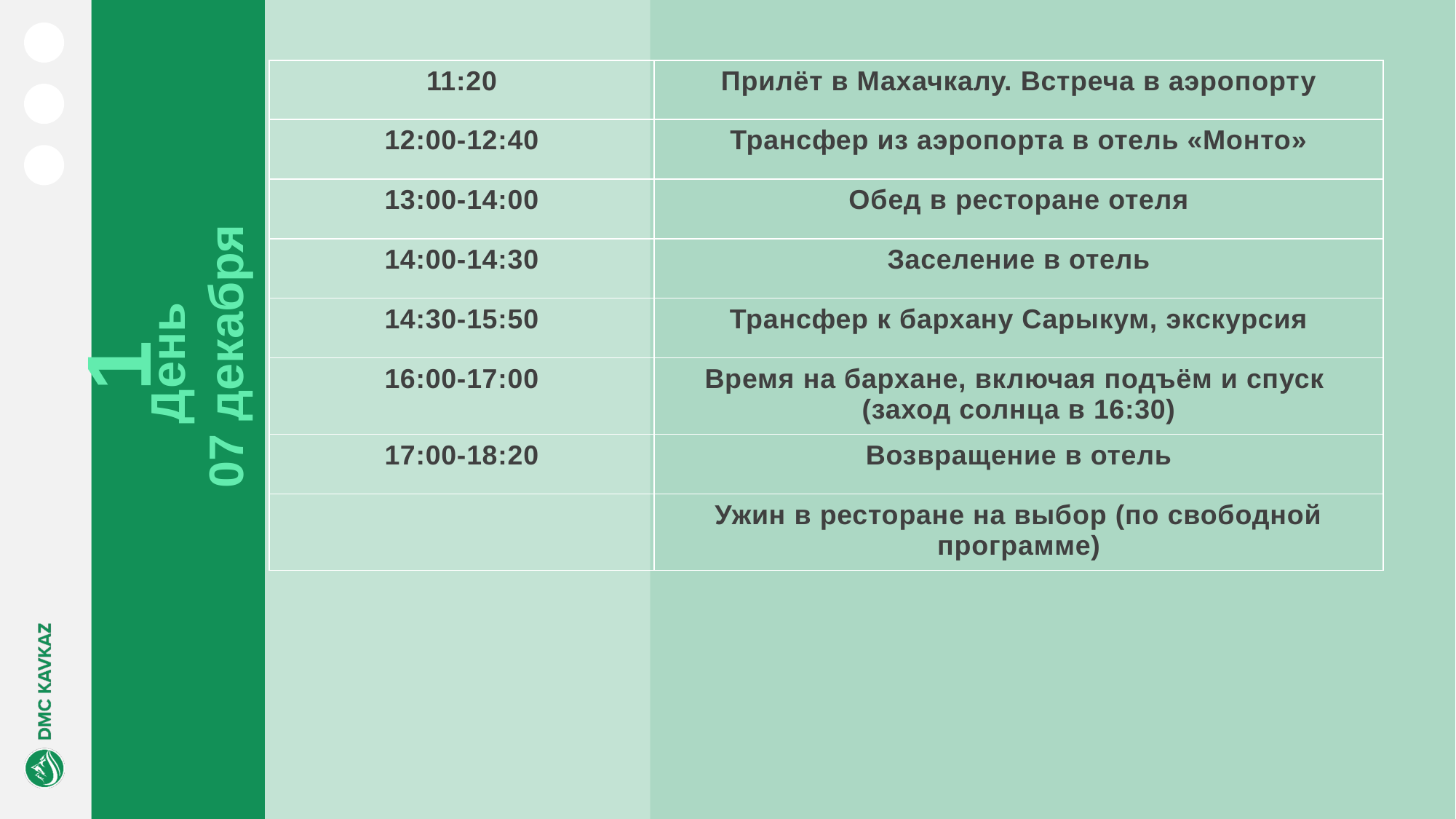

| 11:20 | Прилёт в Махачкалу. Встреча в аэропорту |
| --- | --- |
| 12:00-12:40 | Трансфер из аэропорта в отель «Монто» |
| 13:00-14:00 | Обед в ресторане отеля |
| 14:00-14:30 | Заселение в отель |
| 14:30-15:50 | Трансфер к бархану Сарыкум, экскурсия |
| 16:00-17:00 | Время на бархане, включая подъём и спуск (заход солнца в 16:30) |
| 17:00-18:20 | Возвращение в отель |
|  | Ужин в ресторане на выбор (по свободной программе) |
1
День

07 декабря